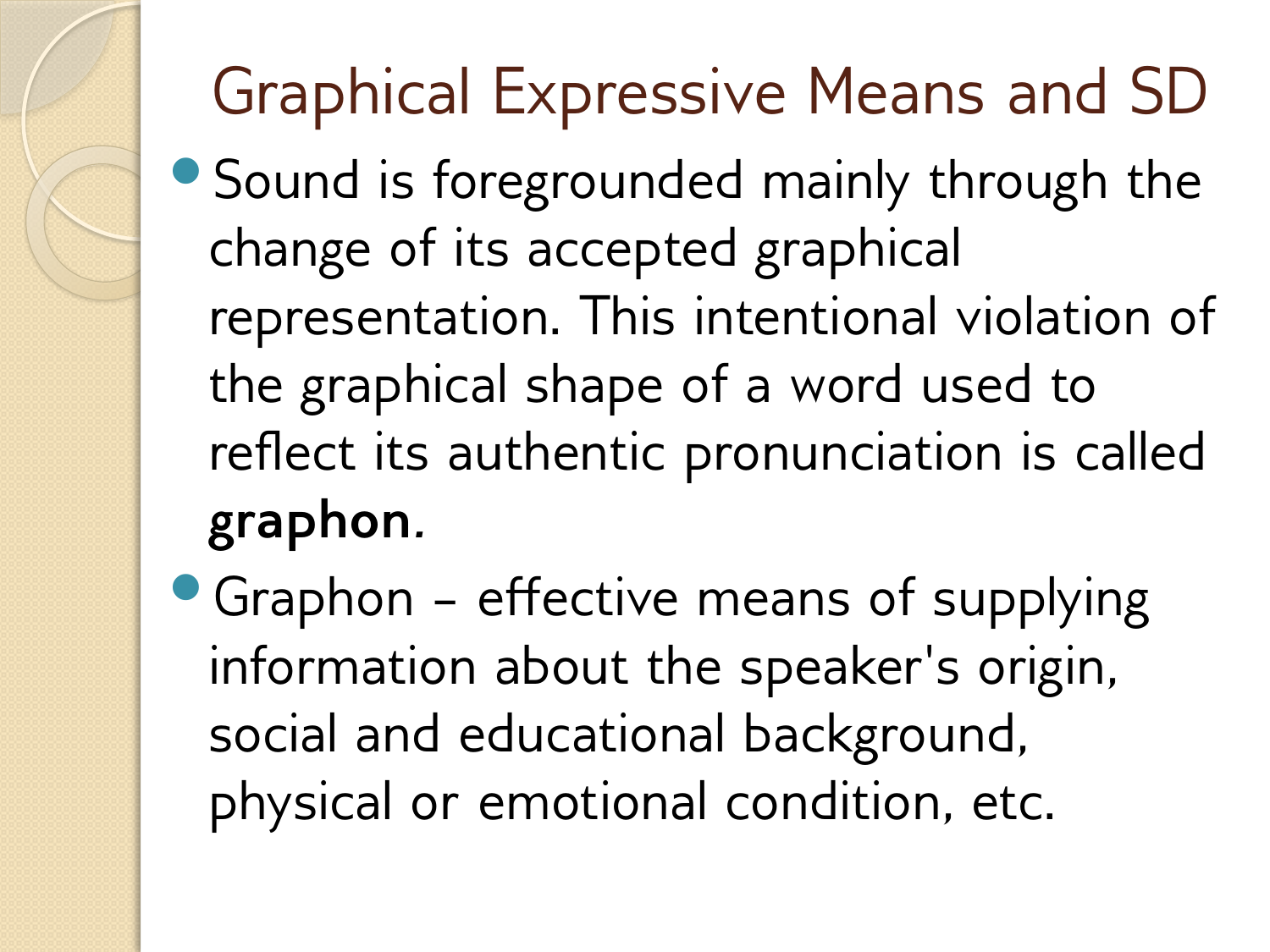

# Graphical Expressive Means and SD
Sound is foregrounded mainly through the change of its accepted graphical representation. This intentional violation of the graphical shape of a word used to reflect its authentic pronunciation is called graphon.
Graphon – effective means of supplying information about the speaker's origin, social and educational background, physical or emotional condition, etc.